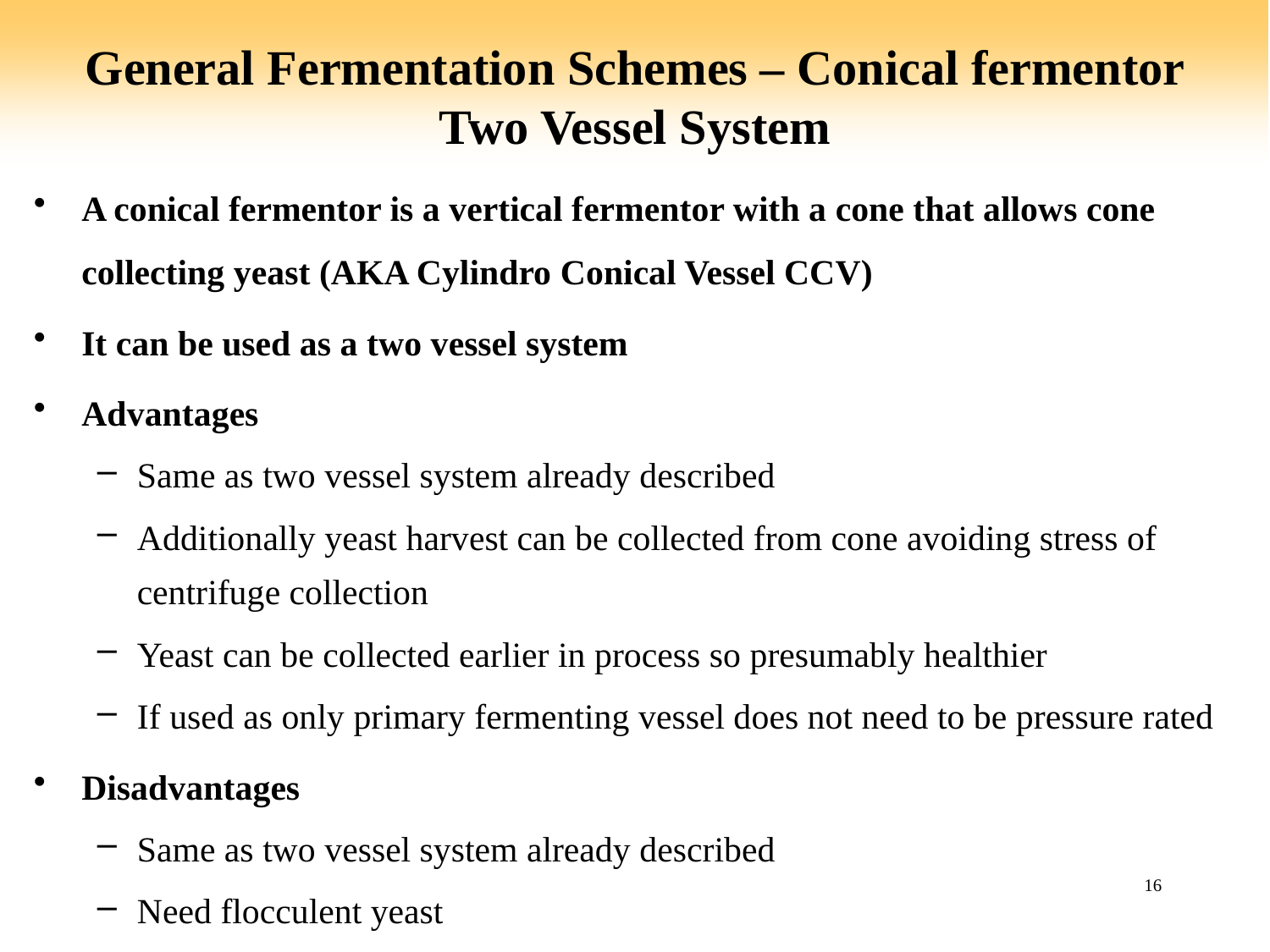

# General Fermentation Schemes – Conical fermentor Two Vessel System
A conical fermentor is a vertical fermentor with a cone that allows cone collecting yeast (AKA Cylindro Conical Vessel CCV)
It can be used as a two vessel system
Advantages
Same as two vessel system already described
Additionally yeast harvest can be collected from cone avoiding stress of centrifuge collection
Yeast can be collected earlier in process so presumably healthier
If used as only primary fermenting vessel does not need to be pressure rated
Disadvantages
Same as two vessel system already described
Need flocculent yeast

16